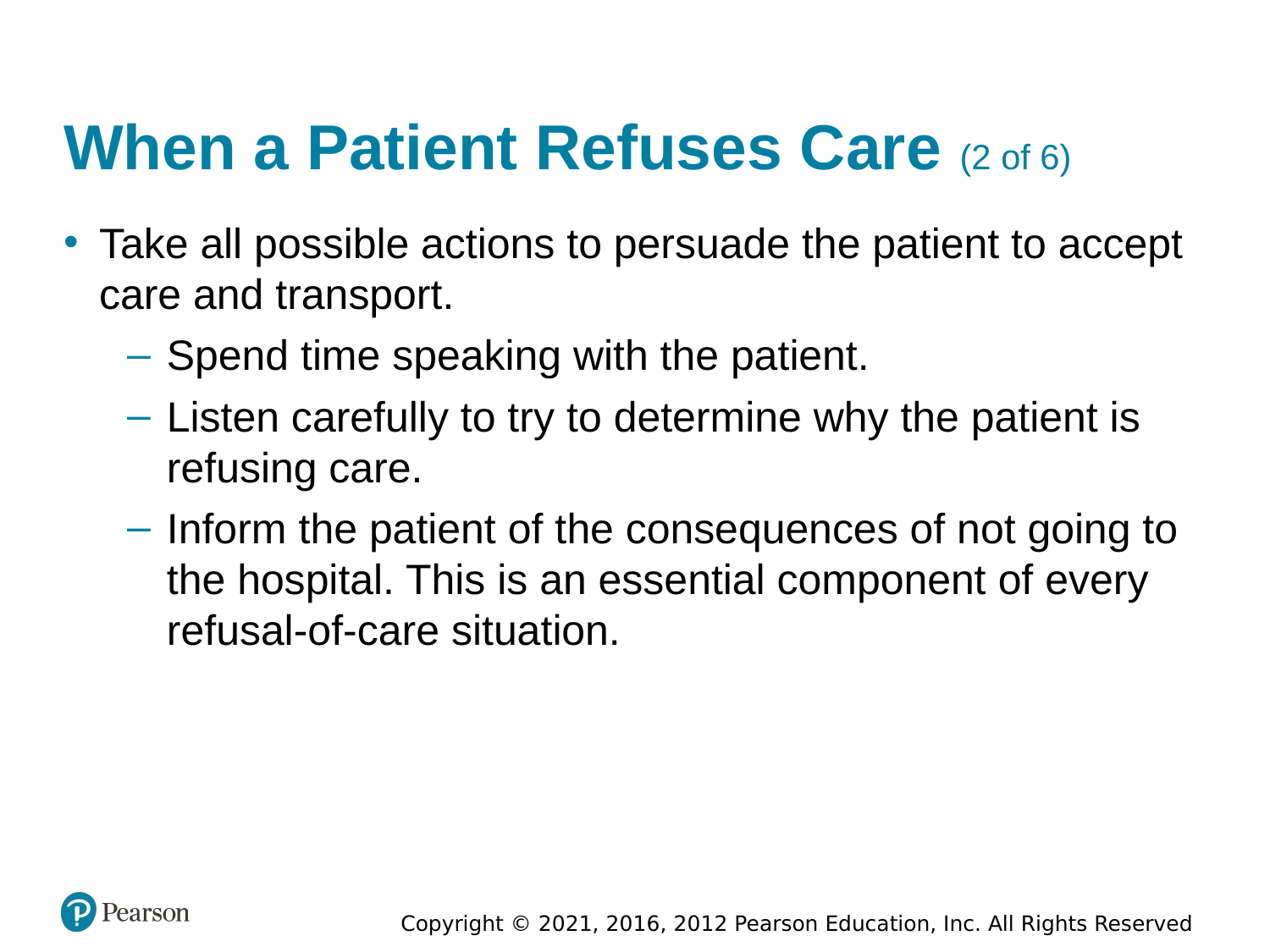

# When a Patient Refuses Care (2 of 6)
Take all possible actions to persuade the patient to accept care and transport.
Spend time speaking with the patient.
Listen carefully to try to determine why the patient is refusing care.
Inform the patient of the consequences of not going to the hospital. This is an essential component of every refusal-of-care situation.